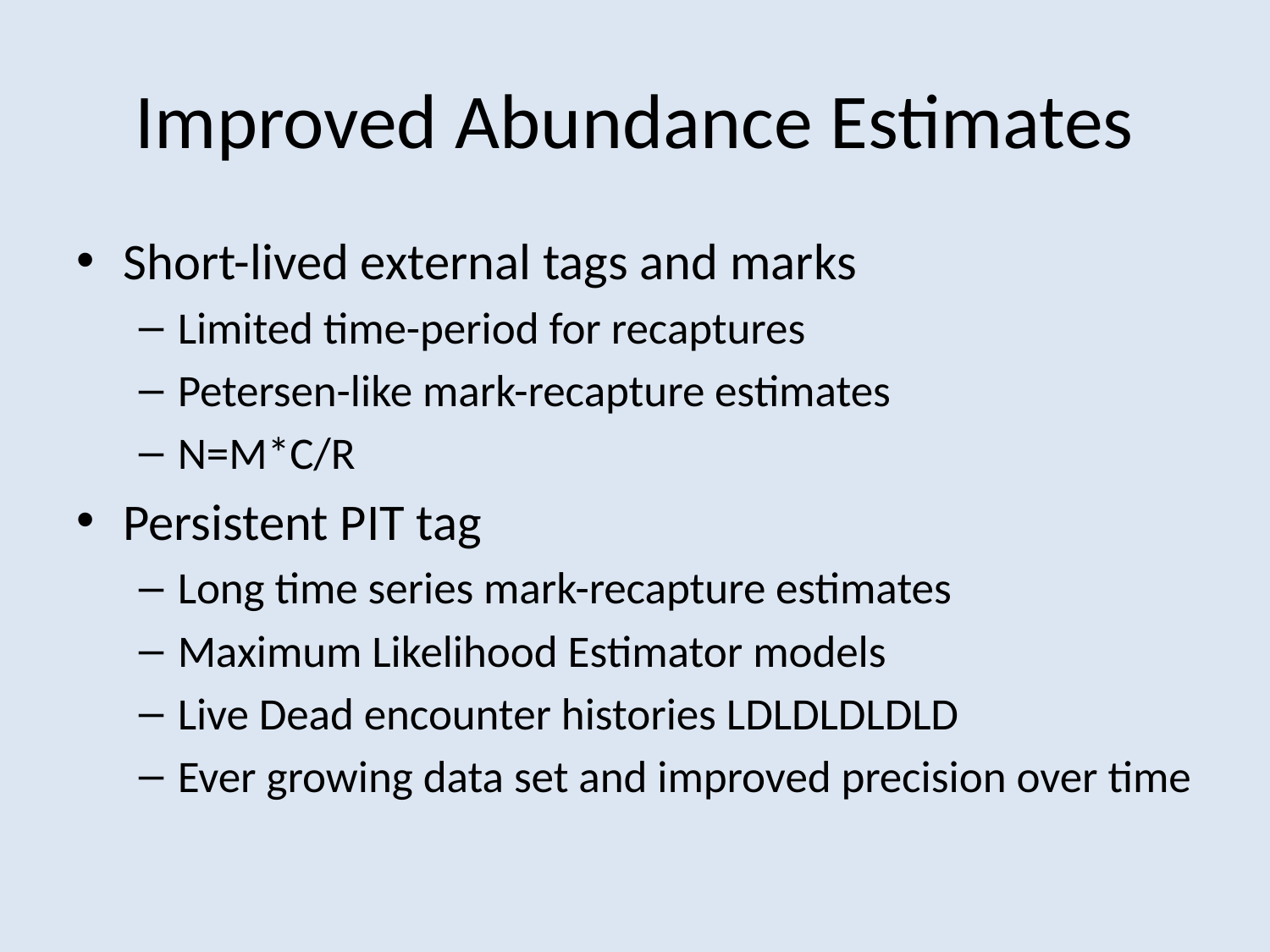

# Improved Abundance Estimates
Short-lived external tags and marks
Limited time-period for recaptures
Petersen-like mark-recapture estimates
N=M*C/R
Persistent PIT tag
Long time series mark-recapture estimates
Maximum Likelihood Estimator models
Live Dead encounter histories LDLDLDLDLD
Ever growing data set and improved precision over time